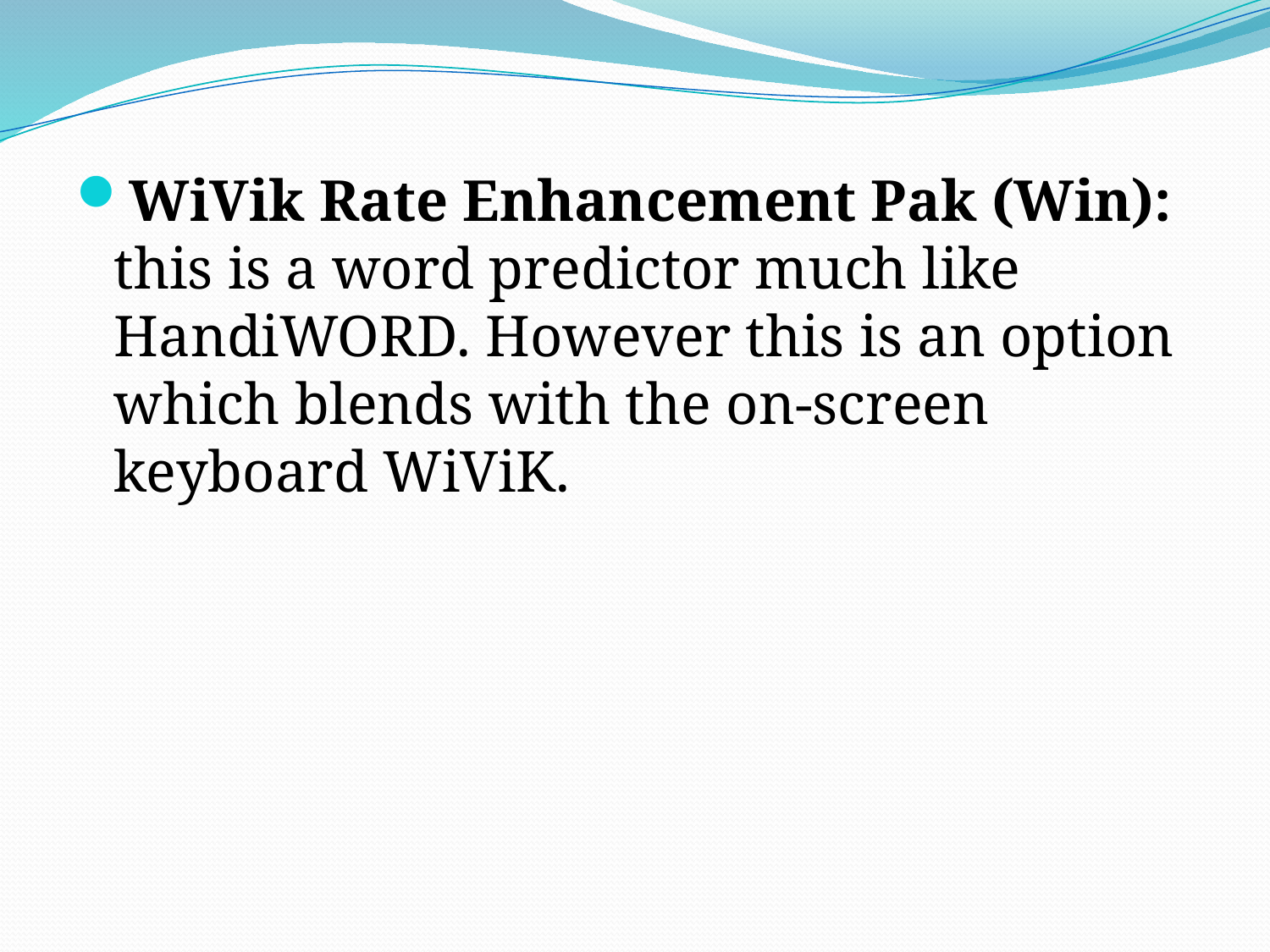

WiVik Rate Enhancement Pak (Win): this is a word predictor much like HandiWORD. However this is an option which blends with the on-screen keyboard WiViK.